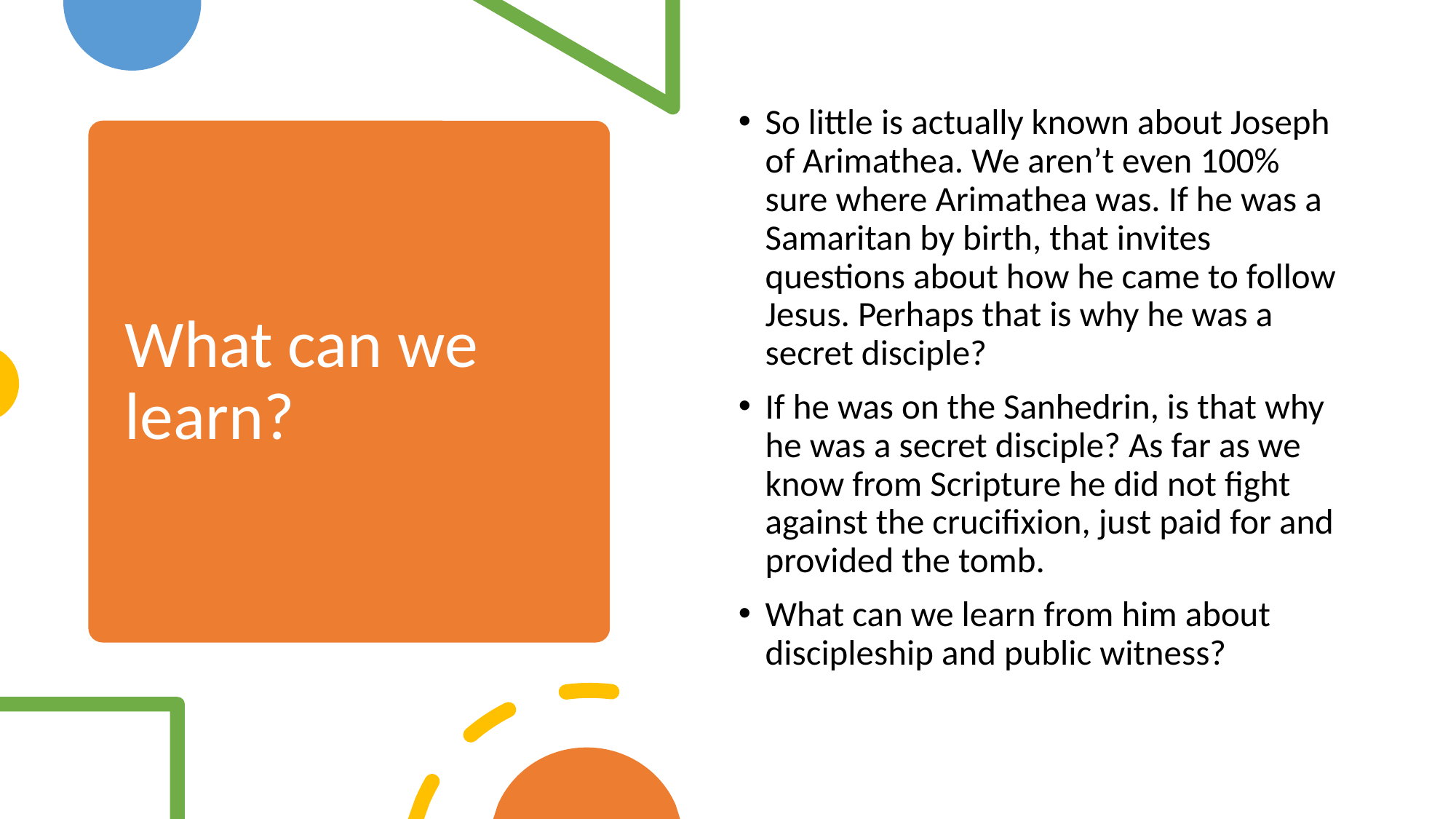

So little is actually known about Joseph of Arimathea. We aren’t even 100% sure where Arimathea was. If he was a Samaritan by birth, that invites questions about how he came to follow Jesus. Perhaps that is why he was a secret disciple?
If he was on the Sanhedrin, is that why he was a secret disciple? As far as we know from Scripture he did not fight against the crucifixion, just paid for and provided the tomb.
What can we learn from him about discipleship and public witness?

# What can we learn?